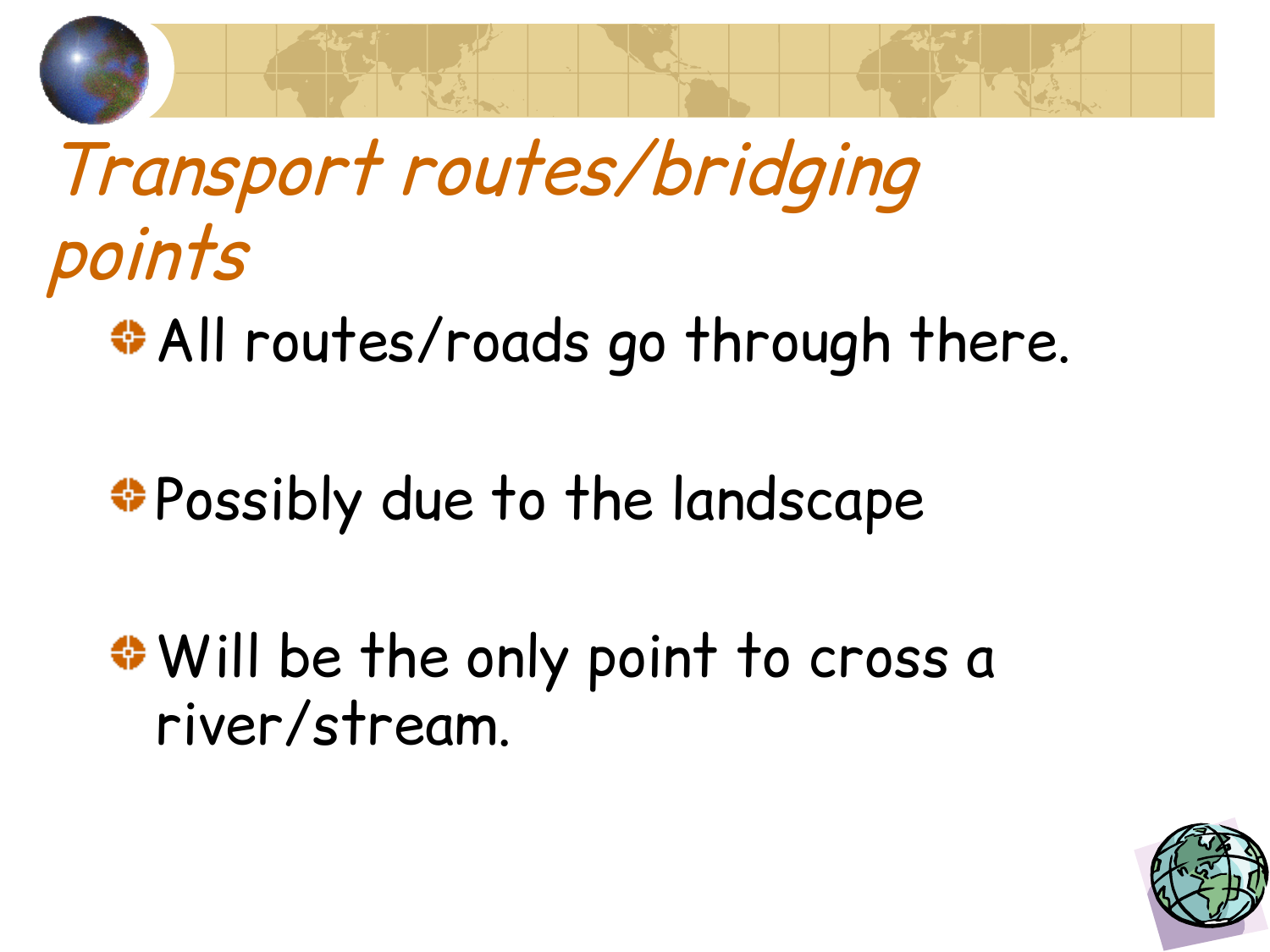

# Transport routes/bridging points
All routes/roads go through there.

Possibly due to the landscape

Will be the only point to cross a river/stream.